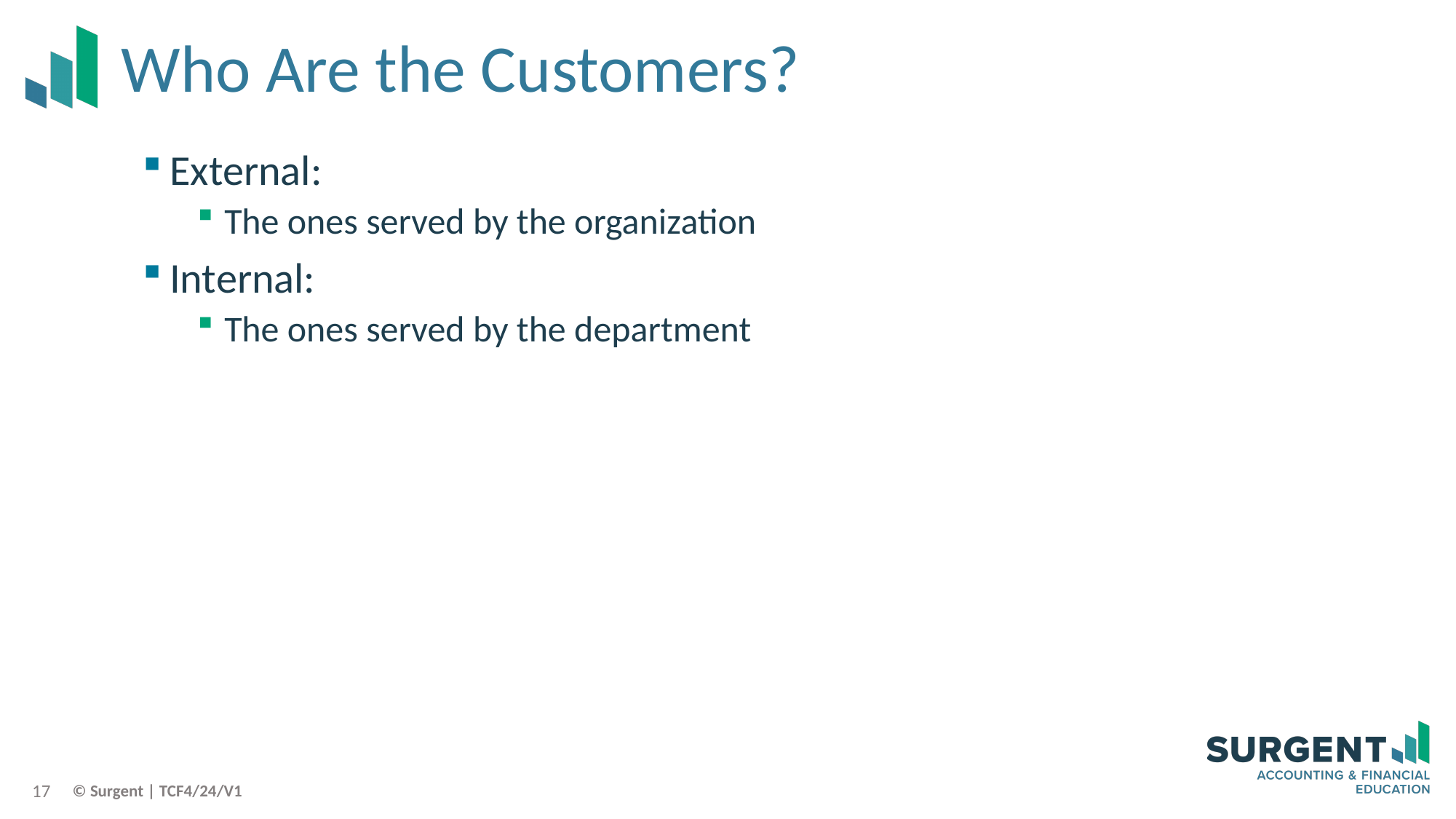

# Who Are the Customers?
External:
The ones served by the organization
Internal:
The ones served by the department

17
© Surgent | TCF4/24/V1